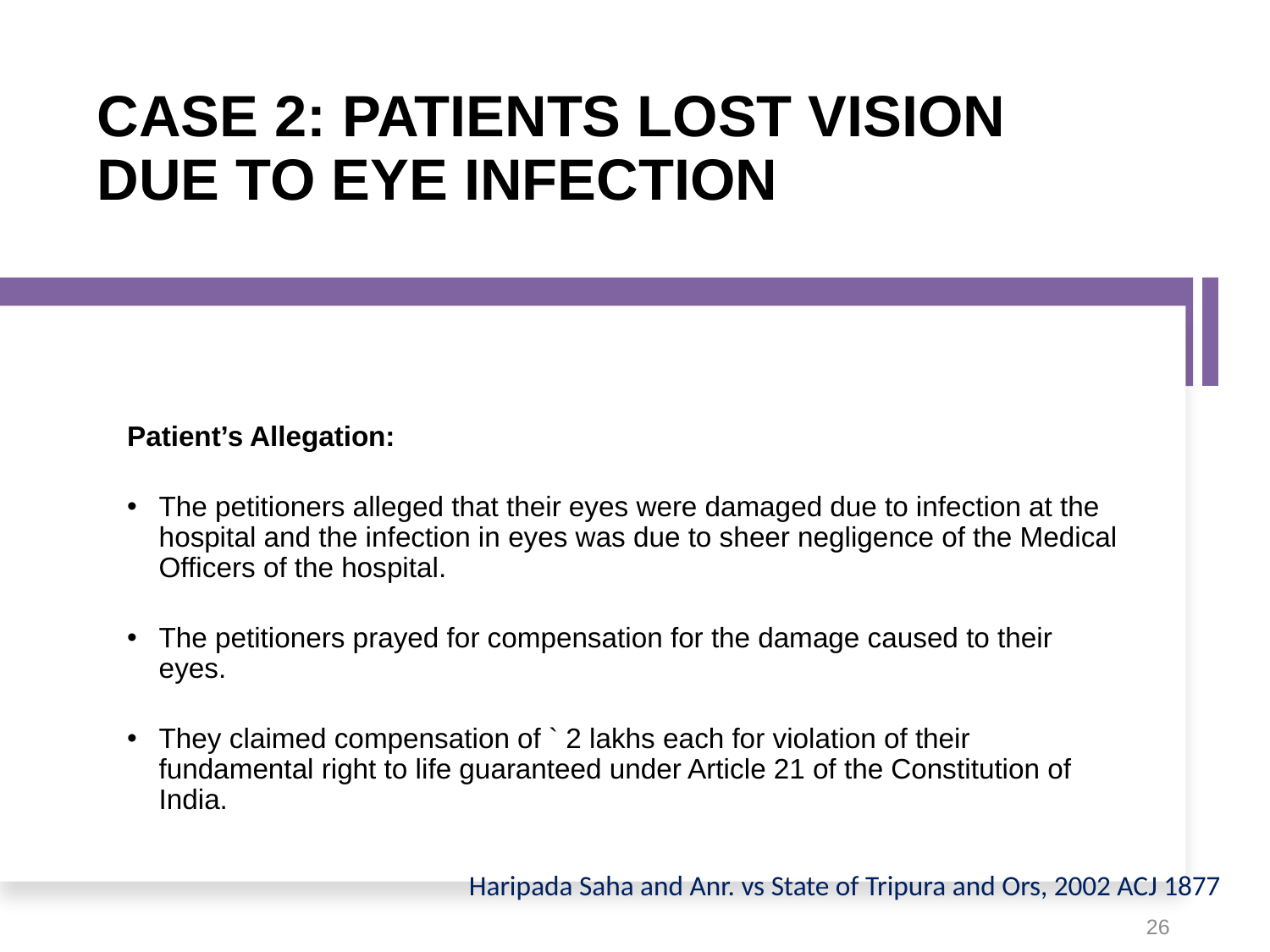

# CASE 2: PATIENTS LOST VISION DUE TO EYE INFECTION

Patient’s Allegation:

The petitioners alleged that their eyes were damaged due to infection at the hospital and the infection in eyes was due to sheer negligence of the Medical Officers of the hospital.

The petitioners prayed for compensation for the damage caused to their eyes.

They claimed compensation of ` 2 lakhs each for violation of their fundamental right to life guaranteed under Article 21 of the Constitution of India.
Haripada Saha and Anr. vs State of Tripura and Ors, 2002 ACJ 1877
26